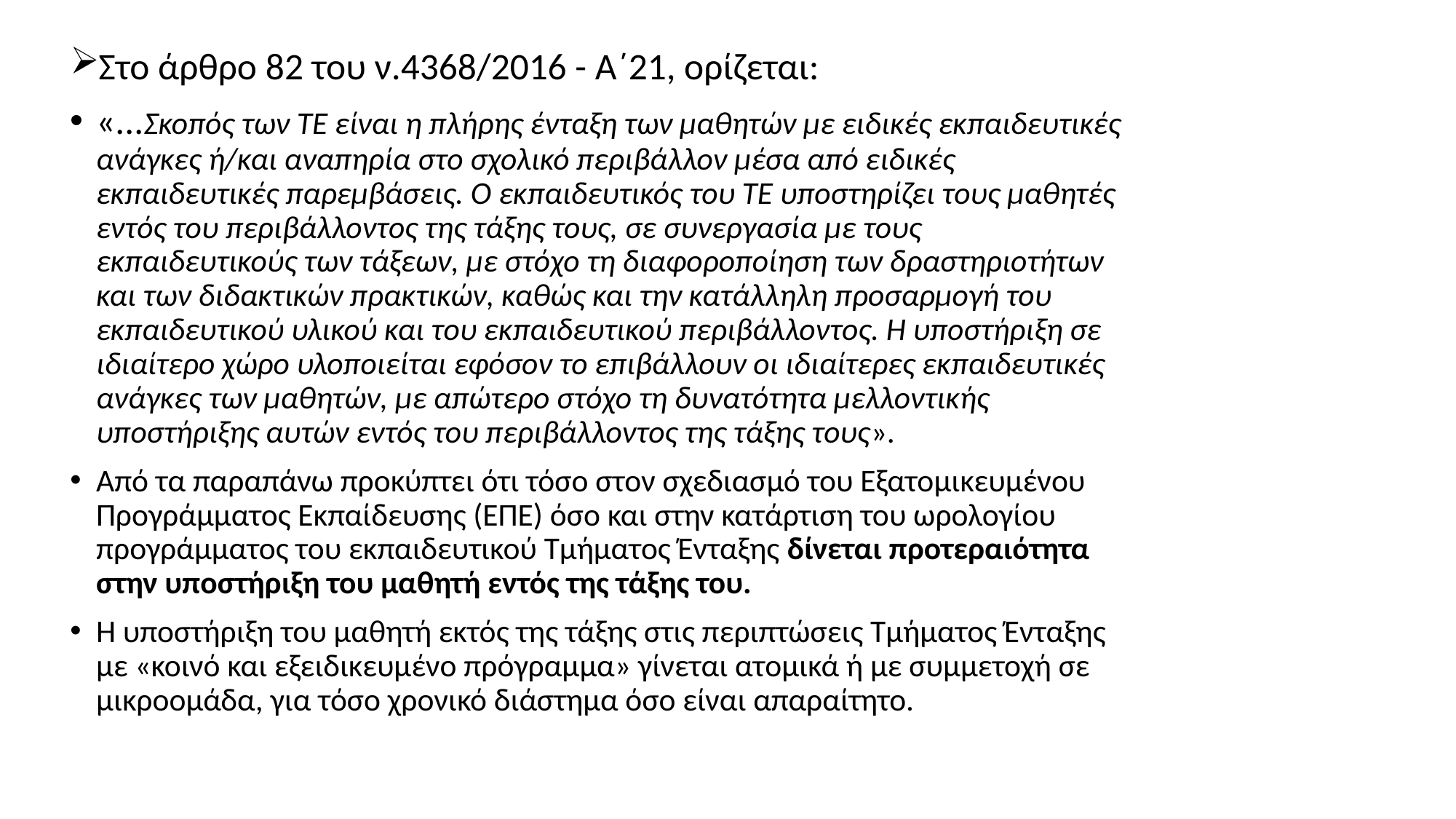

Στο άρθρο 82 του ν.4368/2016 - Α΄21, ορίζεται:
«...Σκοπός των ΤΕ είναι η πλήρης ένταξη των μαθητών με ειδικές εκπαιδευτικές ανάγκες ή/και αναπηρία στο σχολικό περιβάλλον μέσα από ειδικές εκπαιδευτικές παρεμβάσεις. Ο εκπαιδευτικός του ΤΕ υποστηρίζει τους μαθητές εντός του περιβάλλοντος της τάξης τους, σε συνεργασία με τους εκπαιδευτικούς των τάξεων, με στόχο τη διαφοροποίηση των δραστηριοτήτων και των διδακτικών πρακτικών, καθώς και την κατάλληλη προσαρμογή του εκπαιδευτικού υλικού και του εκπαιδευτικού περιβάλλοντος. Η υποστήριξη σε ιδιαίτερο χώρο υλοποιείται εφόσον το επιβάλλουν οι ιδιαίτερες εκπαιδευτικές ανάγκες των μαθητών, με απώτερο στόχο τη δυνατότητα μελλοντικής υποστήριξης αυτών εντός του περιβάλλοντος της τάξης τους».
Από τα παραπάνω προκύπτει ότι τόσο στον σχεδιασμό του Εξατομικευμένου Προγράμματος Εκπαίδευσης (ΕΠΕ) όσο και στην κατάρτιση του ωρολογίου προγράμματος του εκπαιδευτικού Τμήματος Ένταξης δίνεται προτεραιότητα στην υποστήριξη του μαθητή εντός της τάξης του.
Η υποστήριξη του μαθητή εκτός της τάξης στις περιπτώσεις Τμήματος Ένταξης με «κοινό και εξειδικευμένο πρόγραμμα» γίνεται ατομικά ή με συμμετοχή σε μικροομάδα, για τόσο χρονικό διάστημα όσο είναι απαραίτητο.